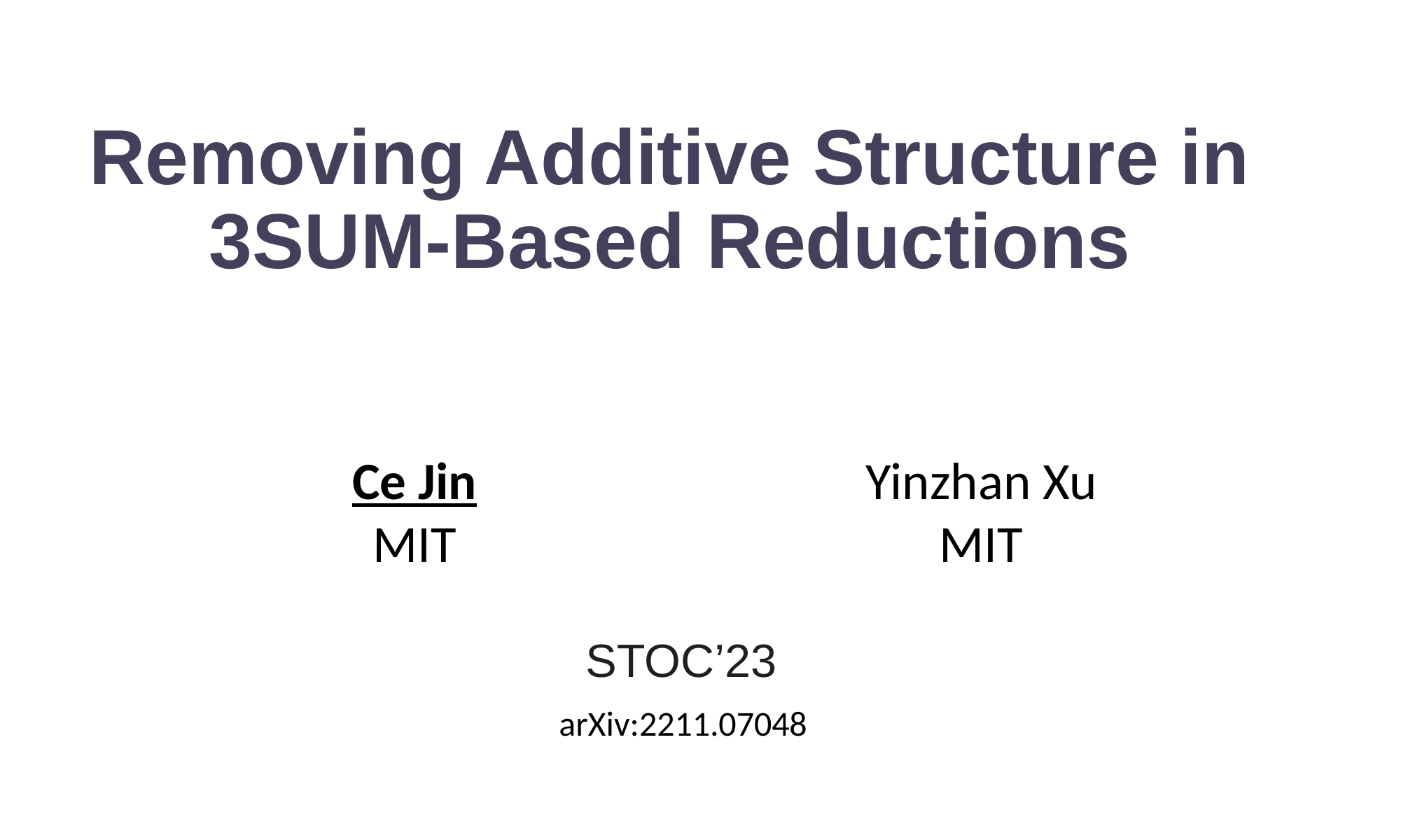

# Removing Additive Structure in 3SUM-Based Reductions
Ce Jin
MIT

Yinzhan Xu
MIT

STOC’23
arXiv:2211.07048